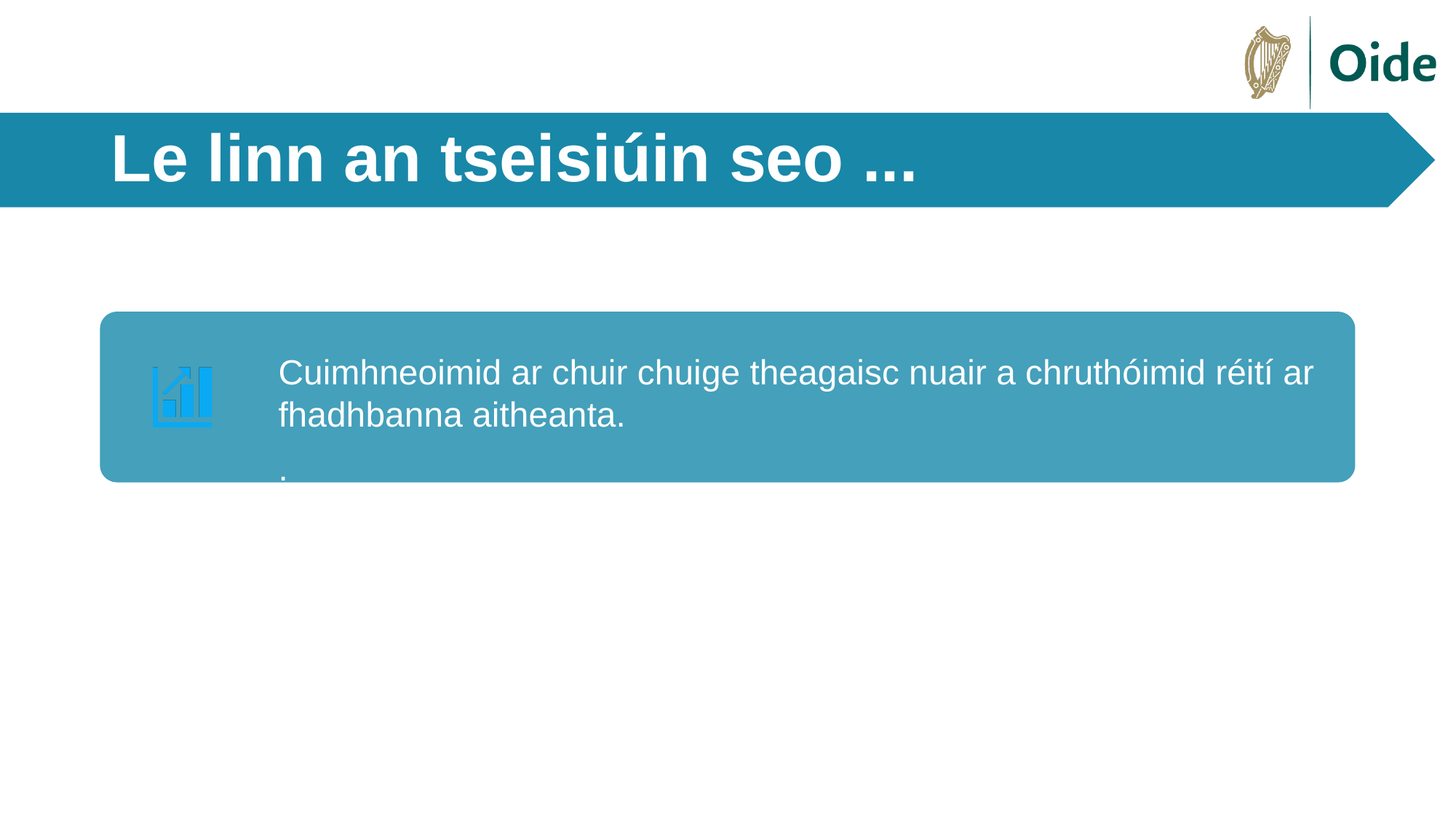

# Le linn an tseisiúin seo ...

Cuimhneoimid ar chuir chuige theagaisc nuair a chruthóimid réití ar fhadhbanna aitheanta.
.